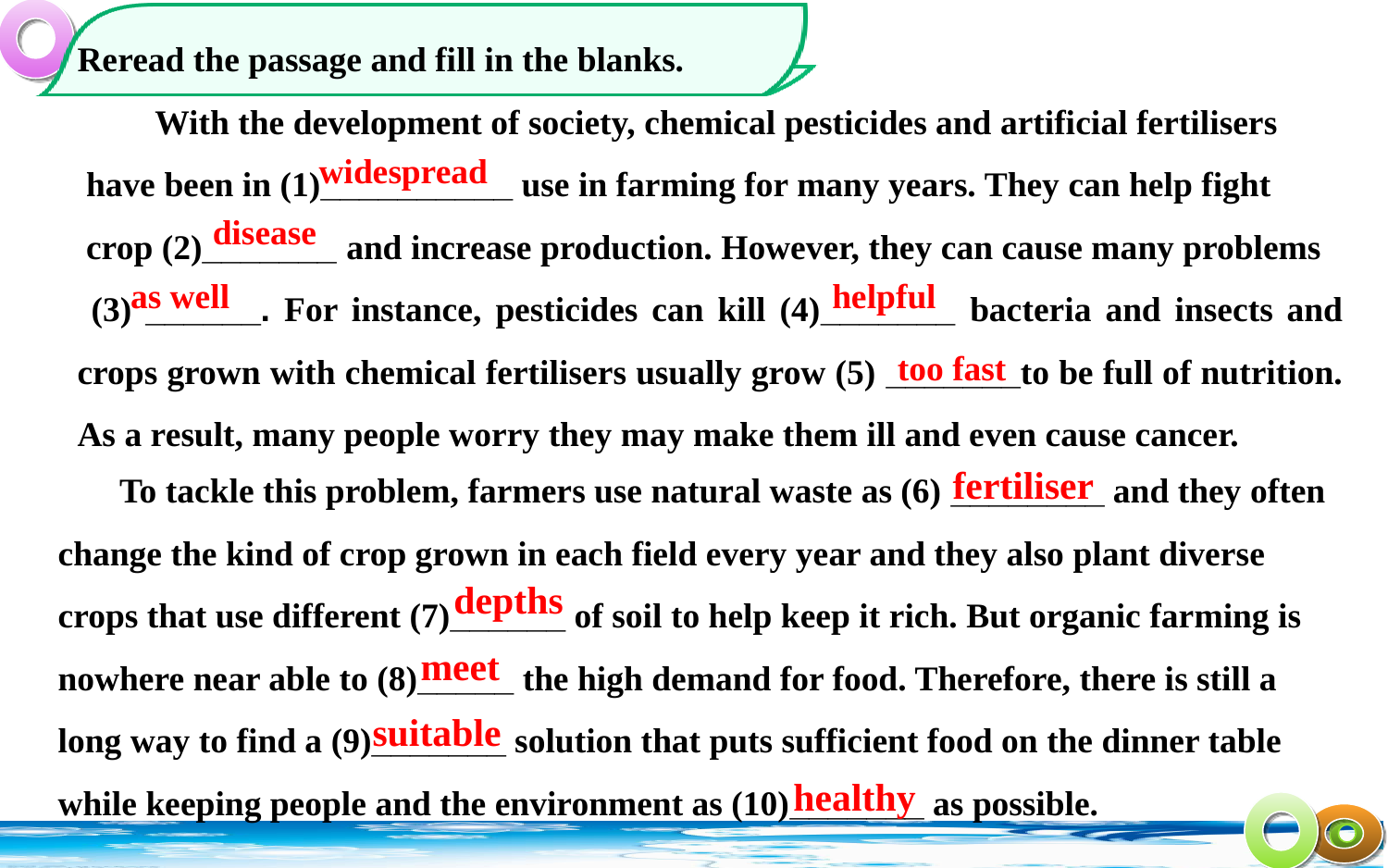

Reread the passage and fill in the blanks.
　　With the development of society, chemical pesticides and artificial fertilisers
 have been in (1)__________ use in farming for many years. They can help fight
 crop (2)_______ and increase production. However, they can cause many problems
 (3) ______. For instance, pesticides can kill (4)_______ bacteria and insects and crops grown with chemical fertilisers usually grow (5) _______to be full of nutrition. As a result, many people worry they may make them ill and even cause cancer.
widespread
disease
as well
helpful
too fast
        To tackle this problem, farmers use natural waste as (6) ________ and they often
 change the kind of crop grown in each field every year and they also plant diverse
 crops that use different (7)______ of soil to help keep it rich. But organic farming is
 nowhere near able to (8)_____ the high demand for food. Therefore, there is still a
 long way to find a (9)_______ solution that puts sufficient food on the dinner table
 while keeping people and the environment as (10)_______ as possible.
fertiliser
depths
meet
suitable
healthy